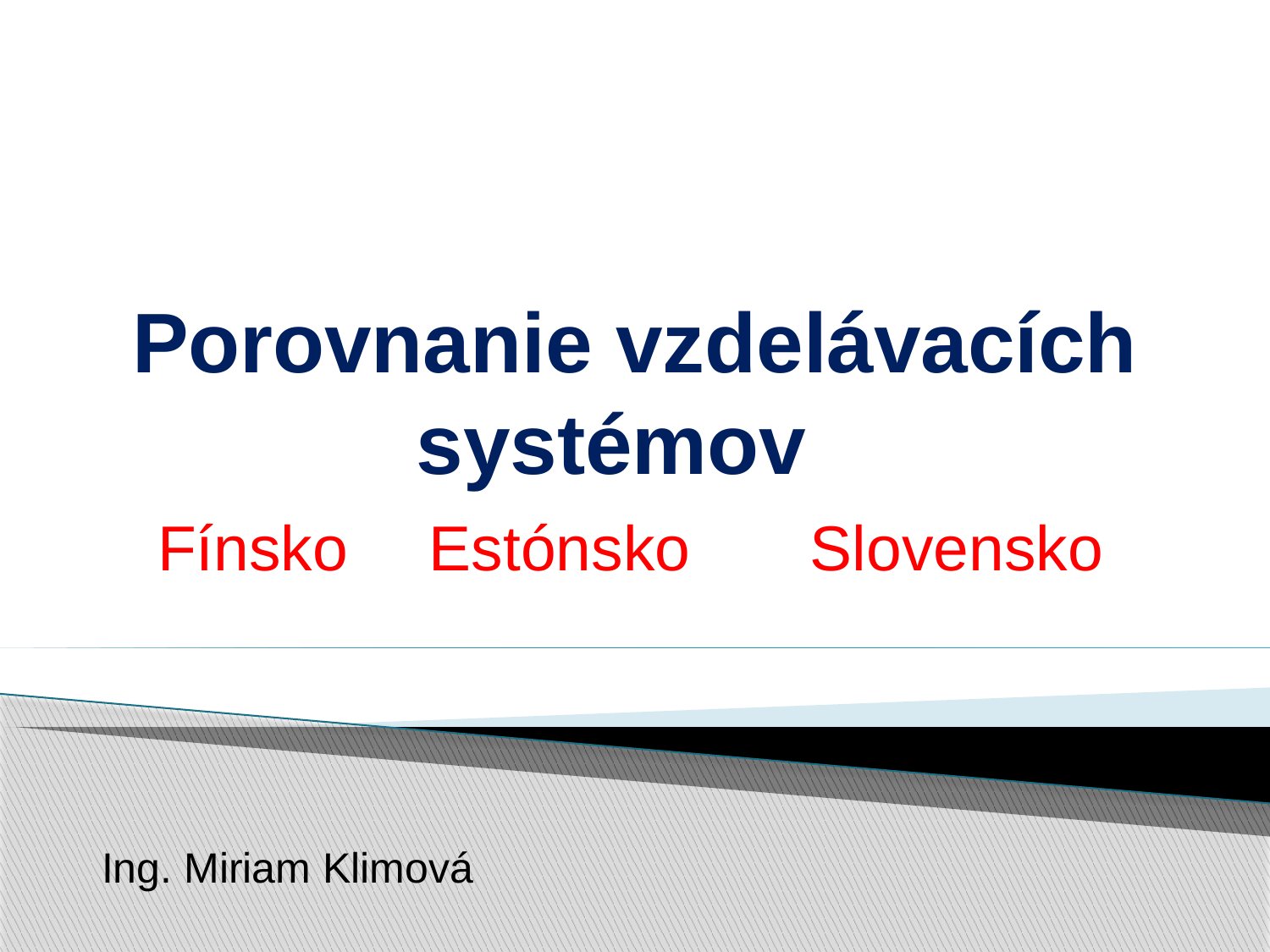

# Porovnanie vzdelávacích systémov
Fínsko	 Estónsko	 Slovensko

Ing. Miriam Klimová